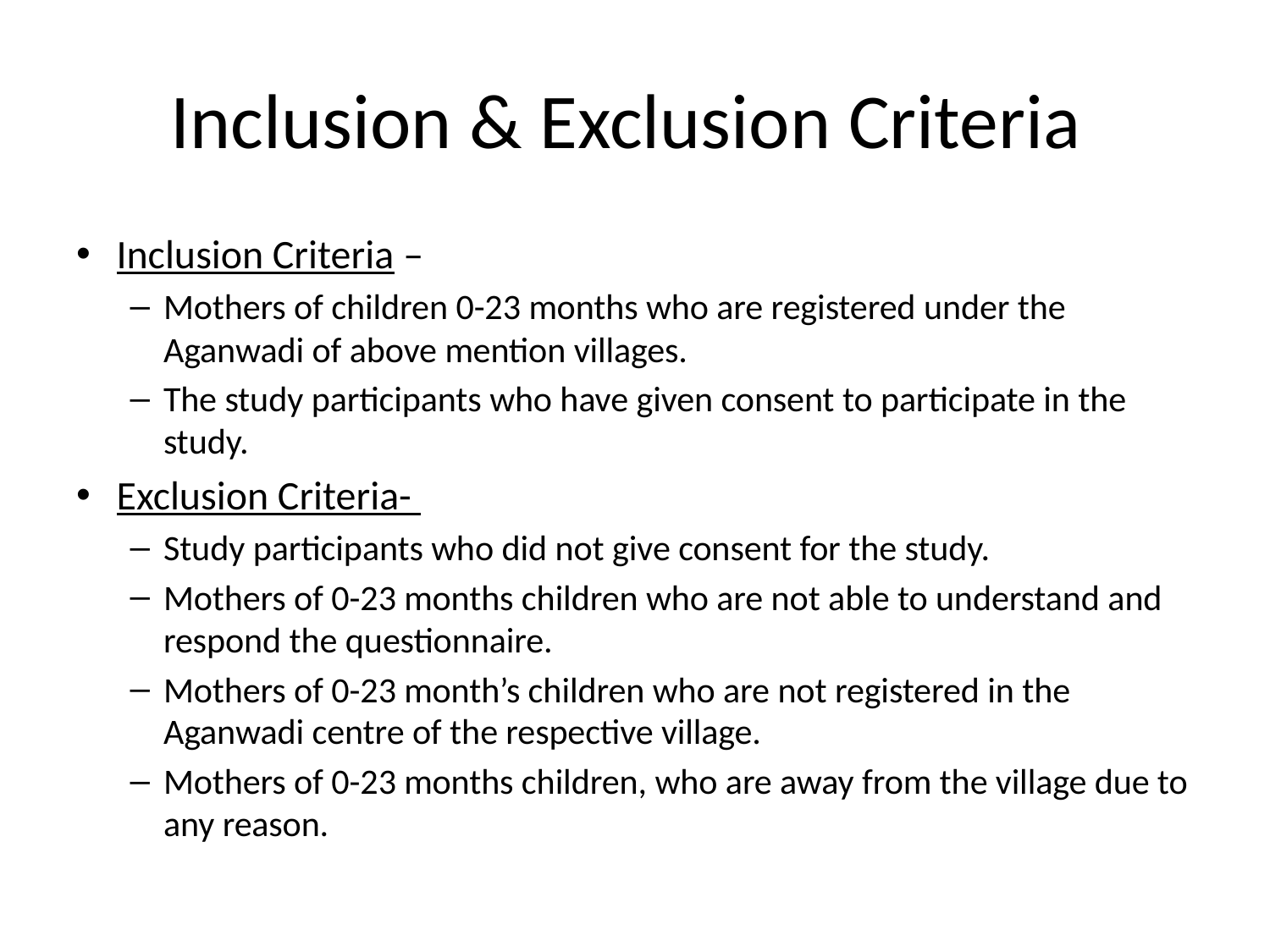

# Inclusion & Exclusion Criteria
Inclusion Criteria –
Mothers of children 0-23 months who are registered under the Aganwadi of above mention villages.
The study participants who have given consent to participate in the study.
Exclusion Criteria-
Study participants who did not give consent for the study.
Mothers of 0-23 months children who are not able to understand and respond the questionnaire.
Mothers of 0-23 month’s children who are not registered in the Aganwadi centre of the respective village.
Mothers of 0-23 months children, who are away from the village due to any reason.